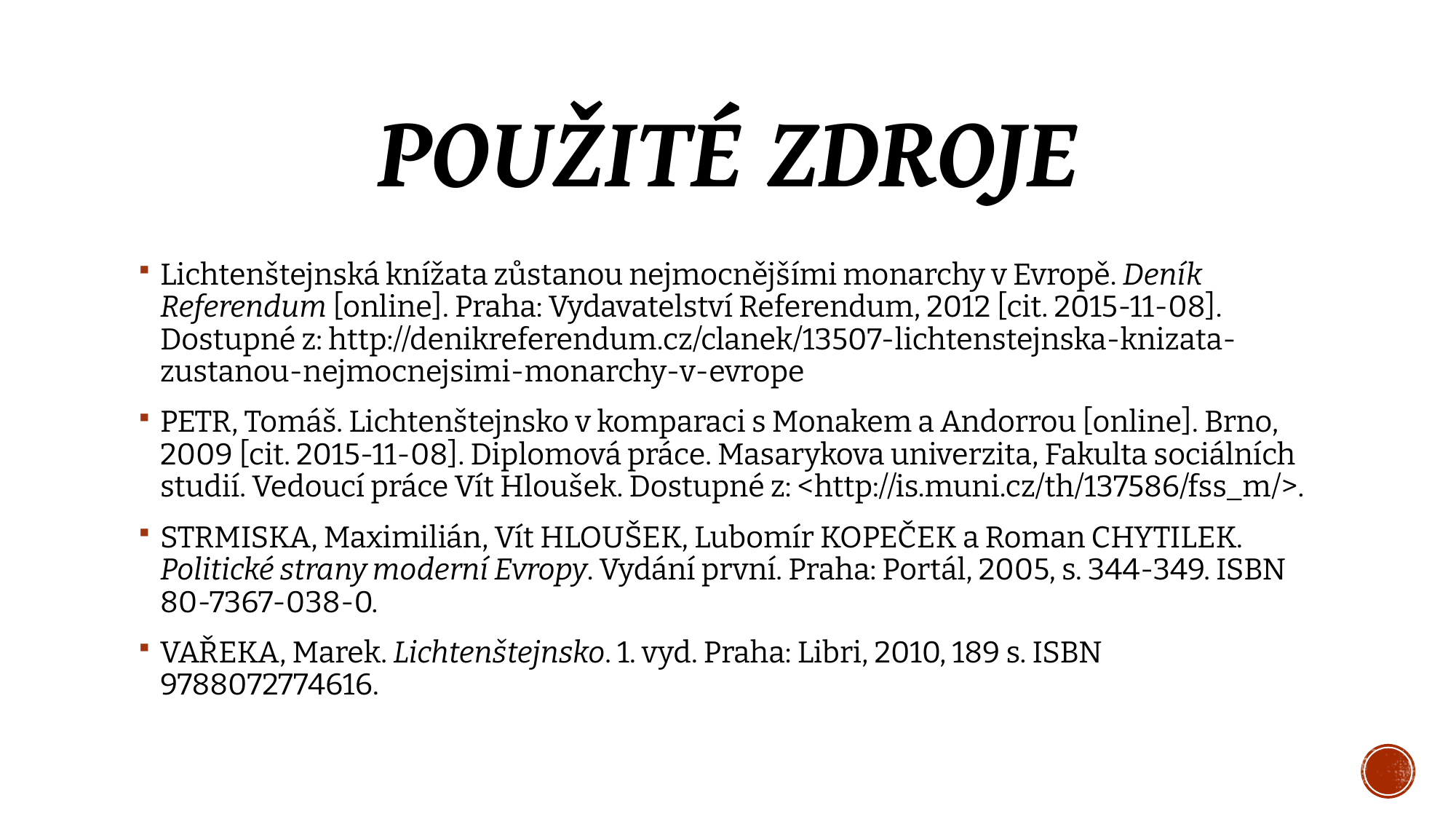

# Použité zdroje
Lichtenštejnská knížata zůstanou nejmocnějšími monarchy v Evropě. Deník Referendum [online]. Praha: Vydavatelství Referendum, 2012 [cit. 2015-11-08]. Dostupné z: http://denikreferendum.cz/clanek/13507-lichtenstejnska-knizata-zustanou-nejmocnejsimi-monarchy-v-evrope
PETR, Tomáš. Lichtenštejnsko v komparaci s Monakem a Andorrou [online]. Brno, 2009 [cit. 2015-11-08]. Diplomová práce. Masarykova univerzita, Fakulta sociálních studií. Vedoucí práce Vít Hloušek. Dostupné z: <http://is.muni.cz/th/137586/fss_m/>.
STRMISKA, Maximilián, Vít HLOUŠEK, Lubomír KOPEČEK a Roman CHYTILEK. Politické strany moderní Evropy. Vydání první. Praha: Portál, 2005, s. 344-349. ISBN 80-7367-038-0.
VAŘEKA, Marek. Lichtenštejnsko. 1. vyd. Praha: Libri, 2010, 189 s. ISBN 9788072774616.